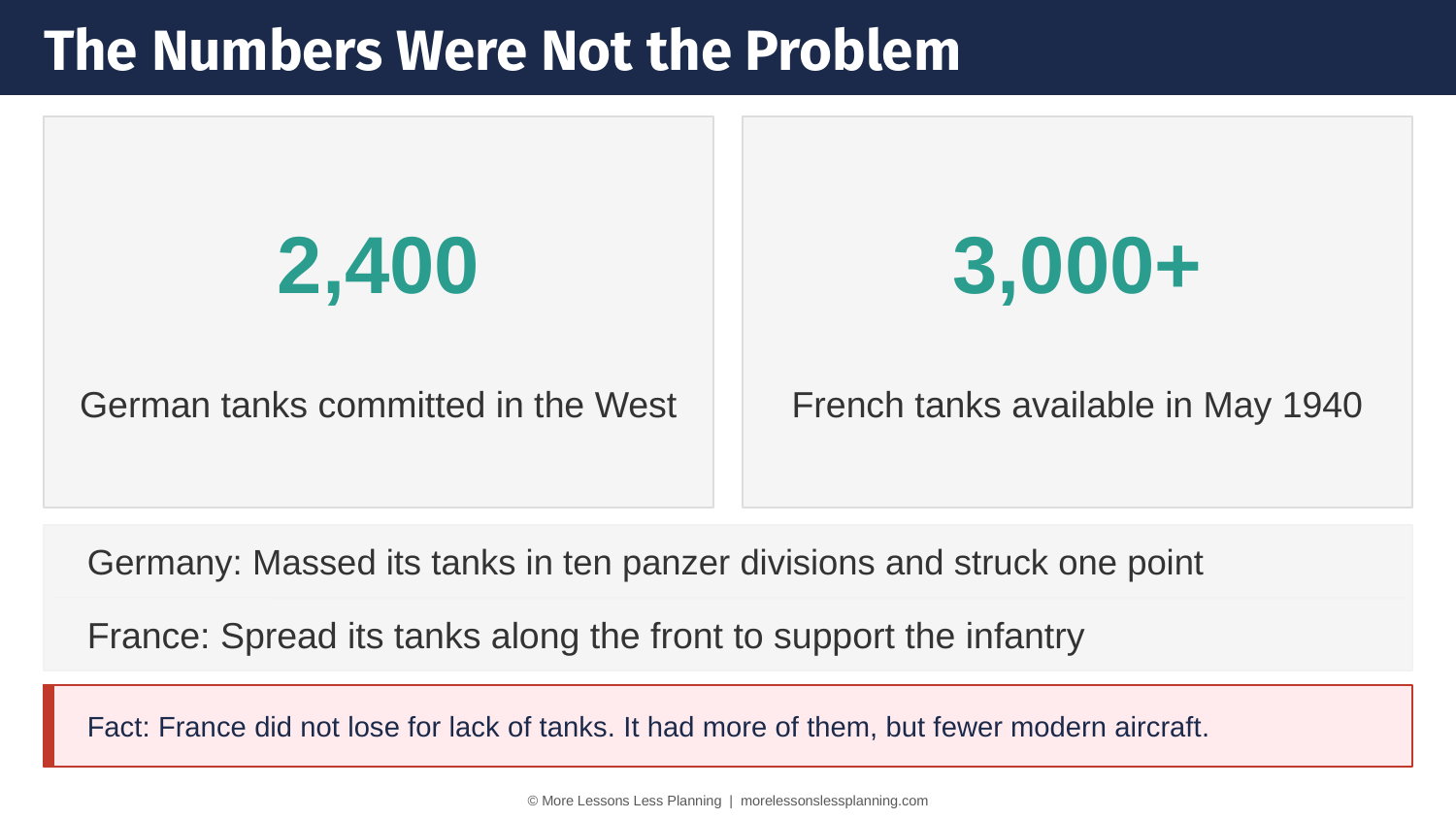

The Numbers Were Not the Problem

2,400
3,000+
German tanks committed in the West
French tanks available in May 1940

Germany: Massed its tanks in ten panzer divisions and struck one point

France: Spread its tanks along the front to support the infantry

Fact: France did not lose for lack of tanks. It had more of them, but fewer modern aircraft.
© More Lessons Less Planning  |  morelessonslessplanning.com